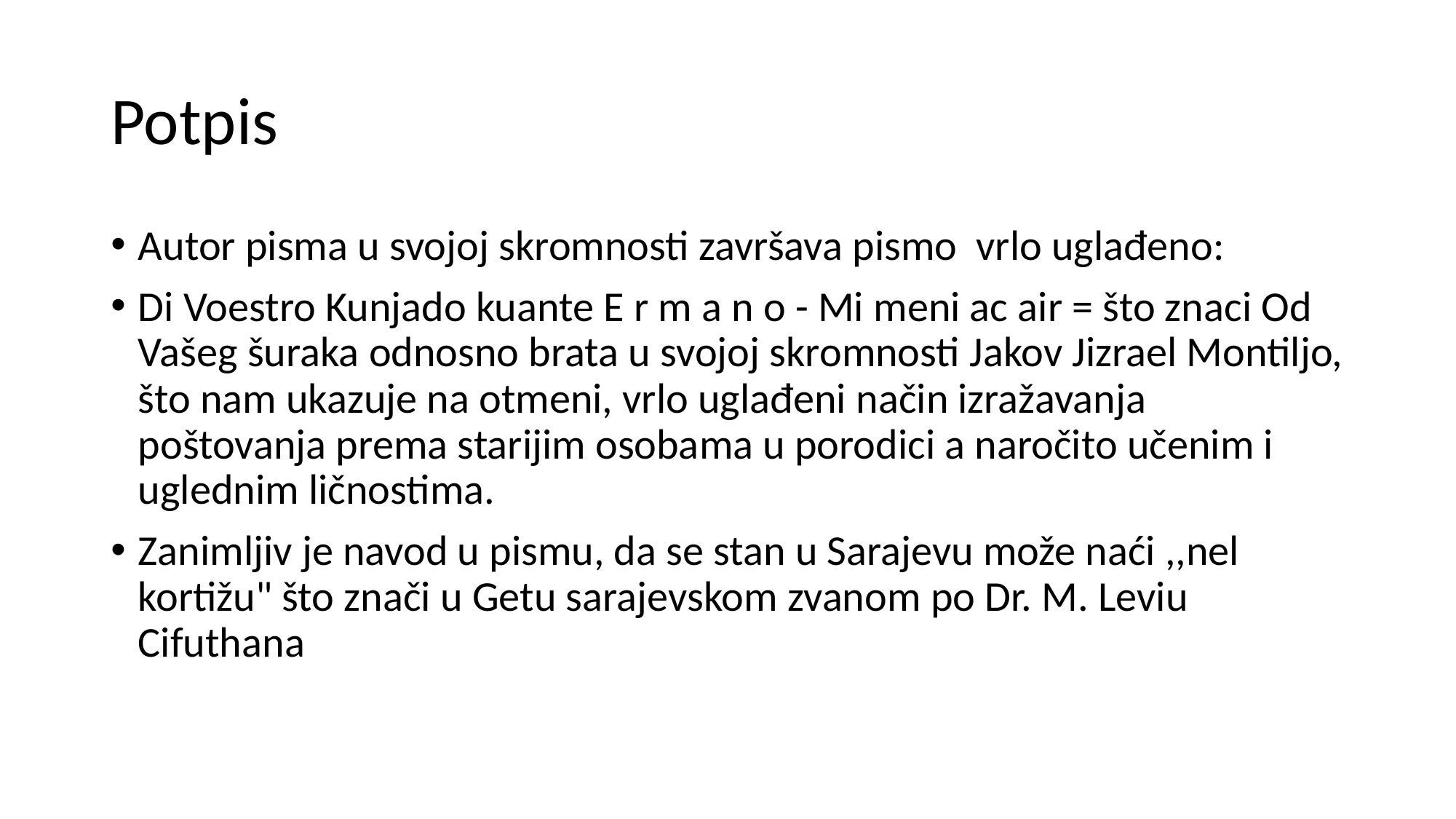

# Potpis
Autor pisma u svojoj skromnosti završava pismo  vrlo uglađeno:
Di Voestro Kunjado kuante E r m a n o - Mi meni ac air = što znaci Od Vašeg šuraka odnosno brata u svojoj skromnosti Jakov Jizrael Montiljo, što nam ukazuje na otmeni, vrlo uglađeni način izražavanja poštovanja prema starijim osobama u porodici a naročito učenim i uglednim ličnostima.
Zanimljiv je navod u pismu, da se stan u Sarajevu može naći ,,nel kortižu" što znači u Getu sarajevskom zvanom po Dr. M. Leviu Cifuthana